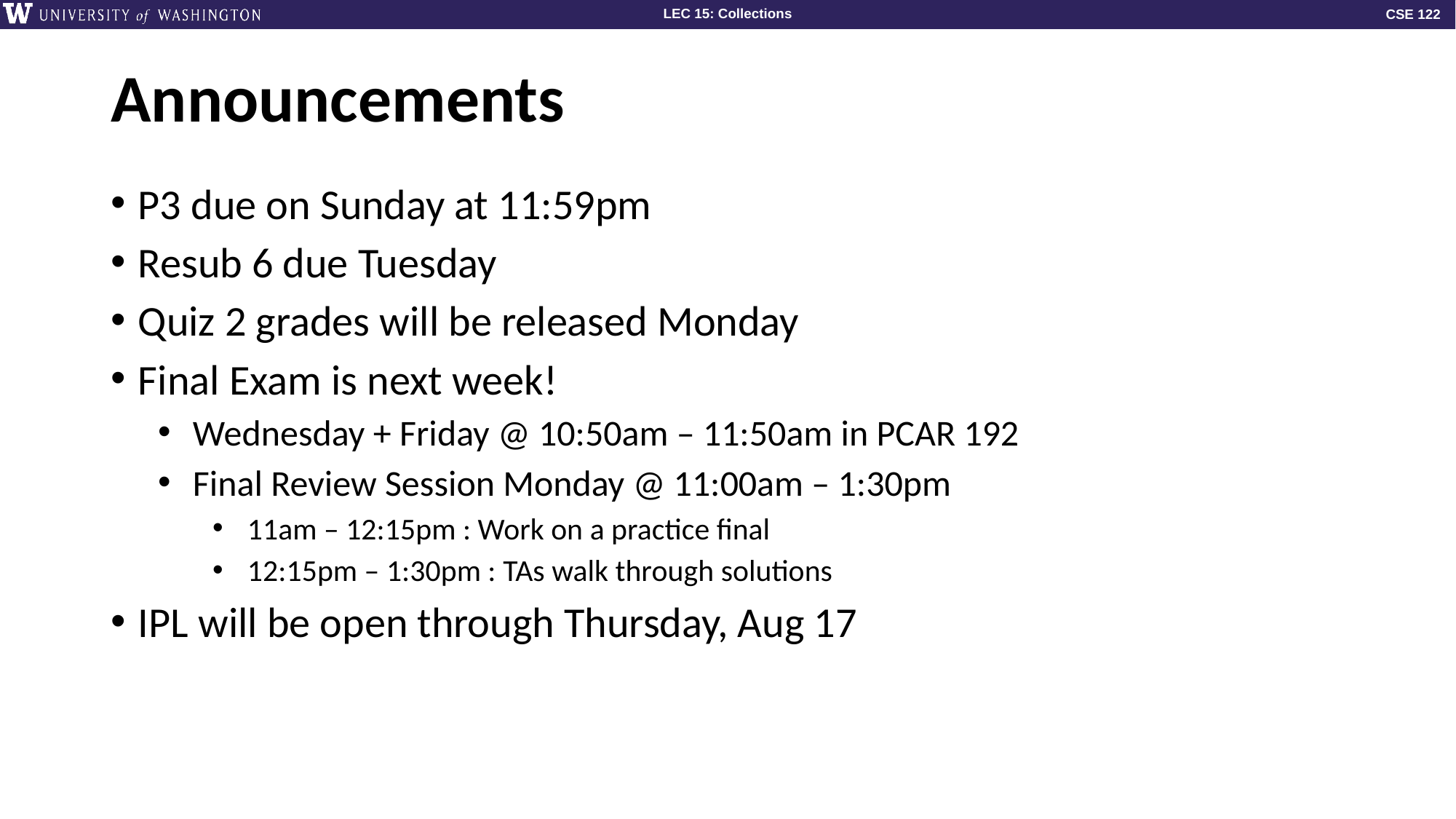

# Announcements
P3 due on Sunday at 11:59pm
Resub 6 due Tuesday
Quiz 2 grades will be released Monday
Final Exam is next week!
Wednesday + Friday @ 10:50am – 11:50am in PCAR 192
Final Review Session Monday @ 11:00am – 1:30pm
11am – 12:15pm : Work on a practice final
12:15pm – 1:30pm : TAs walk through solutions
IPL will be open through Thursday, Aug 17